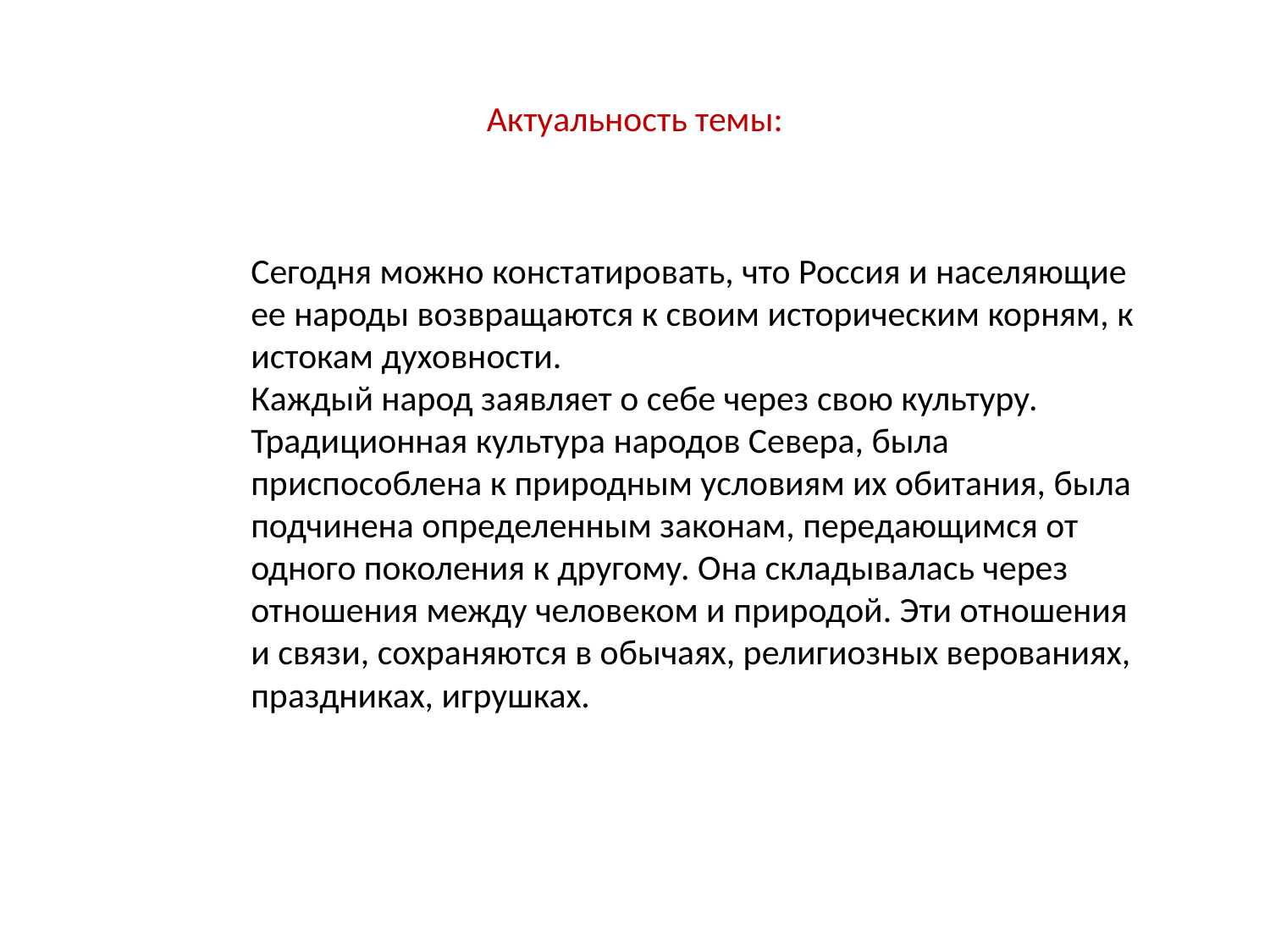

# Актуальность темы:
Сегодня можно констатировать, что Россия и населяющие ее народы возвращаются к своим историческим корням, к истокам духовности.
Каждый народ заявляет о себе через свою культуру. Традиционная культура народов Севера, была приспособлена к природным условиям их обитания, была подчинена определенным законам, передающимся от одного поколения к другому. Она складывалась через отношения между человеком и природой. Эти отношения и связи, сохраняются в обычаях, религиозных верованиях, праздниках, игрушках.